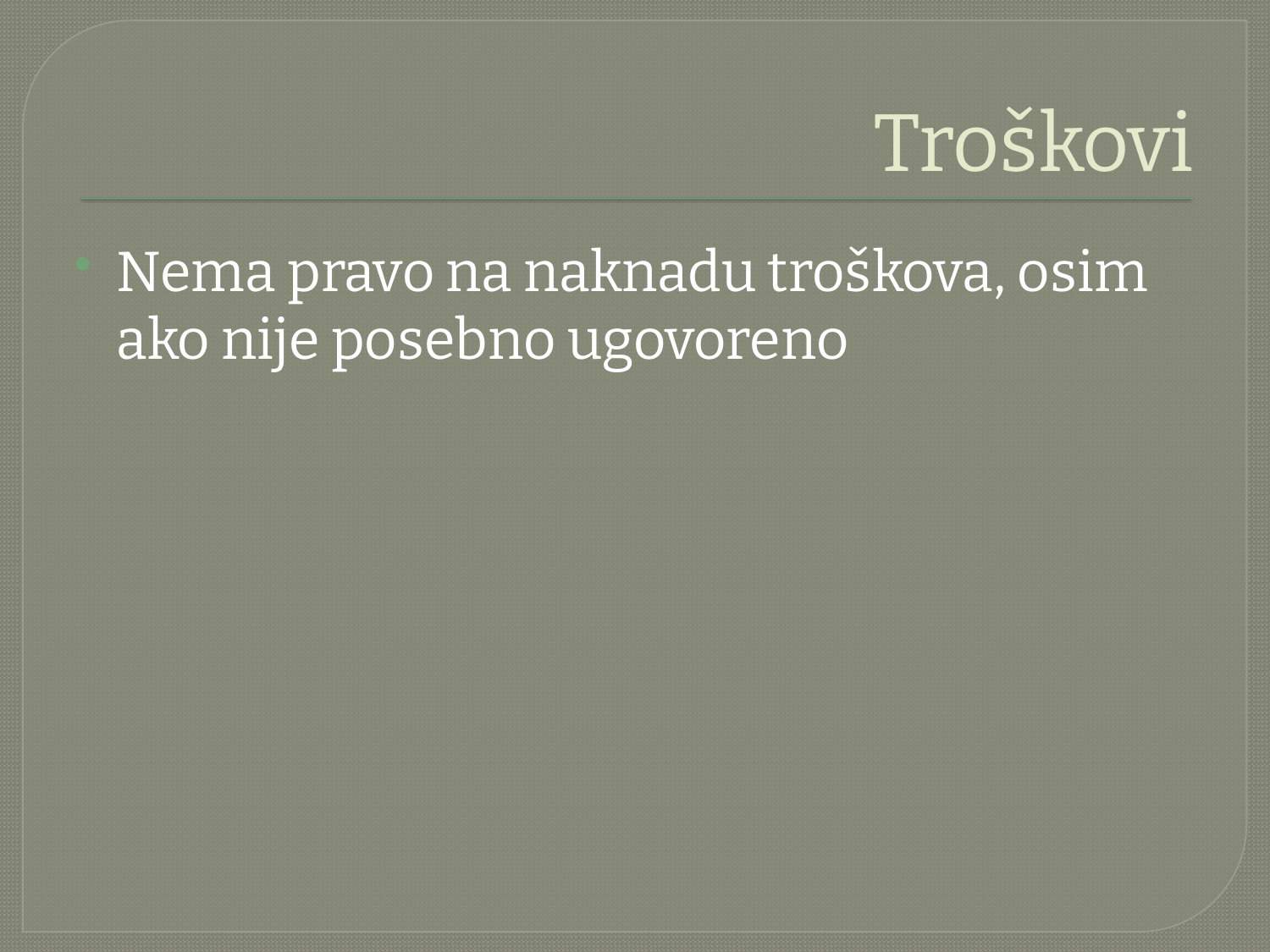

# Troškovi
Nema pravo na naknadu troškova, osim ako nije posebno ugovoreno